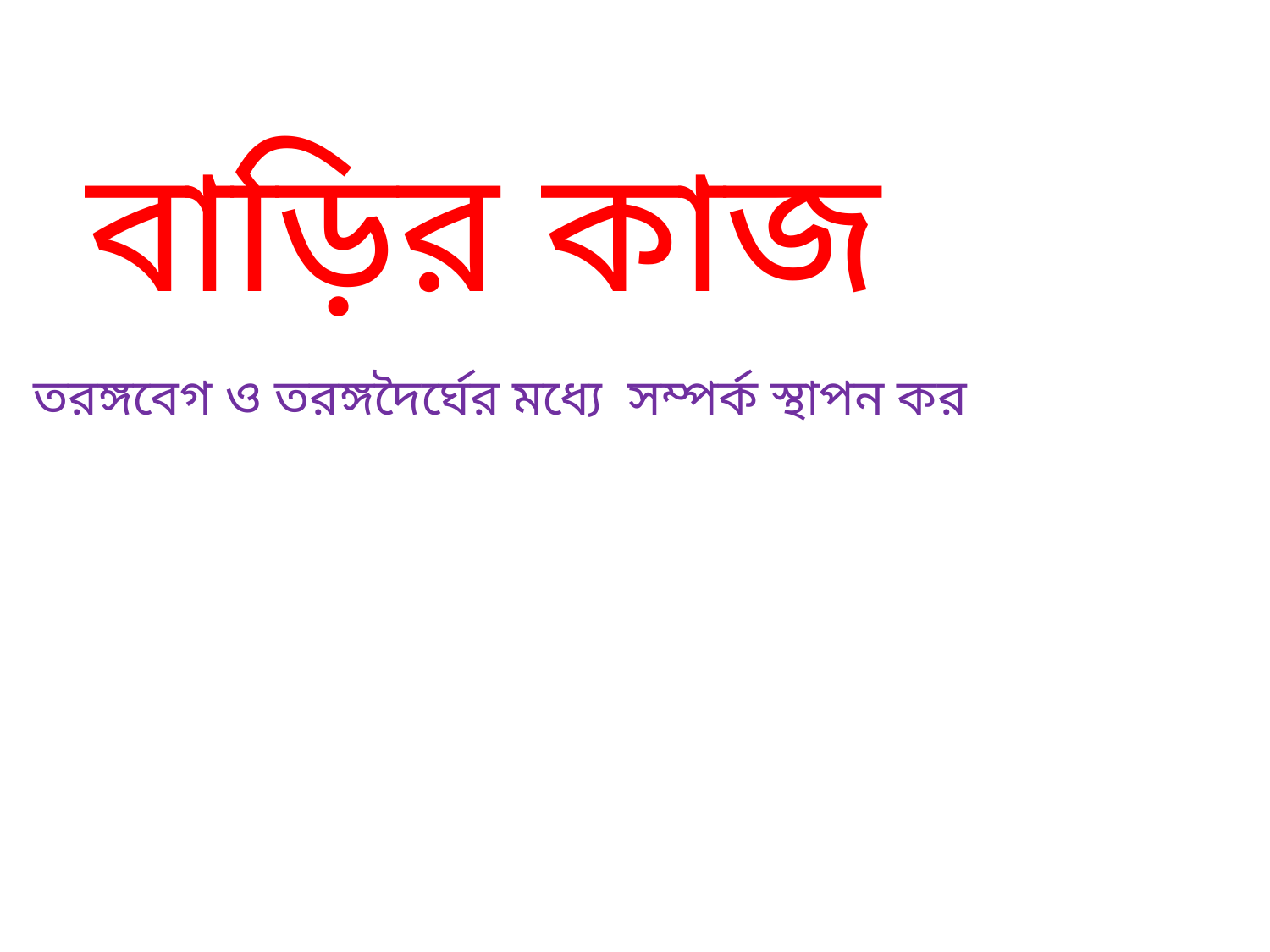

বাড়ির কাজ
তরঙ্গবেগ ও তরঙ্গদৈর্ঘের মধ্যে  সম্পর্ক স্থাপন কর